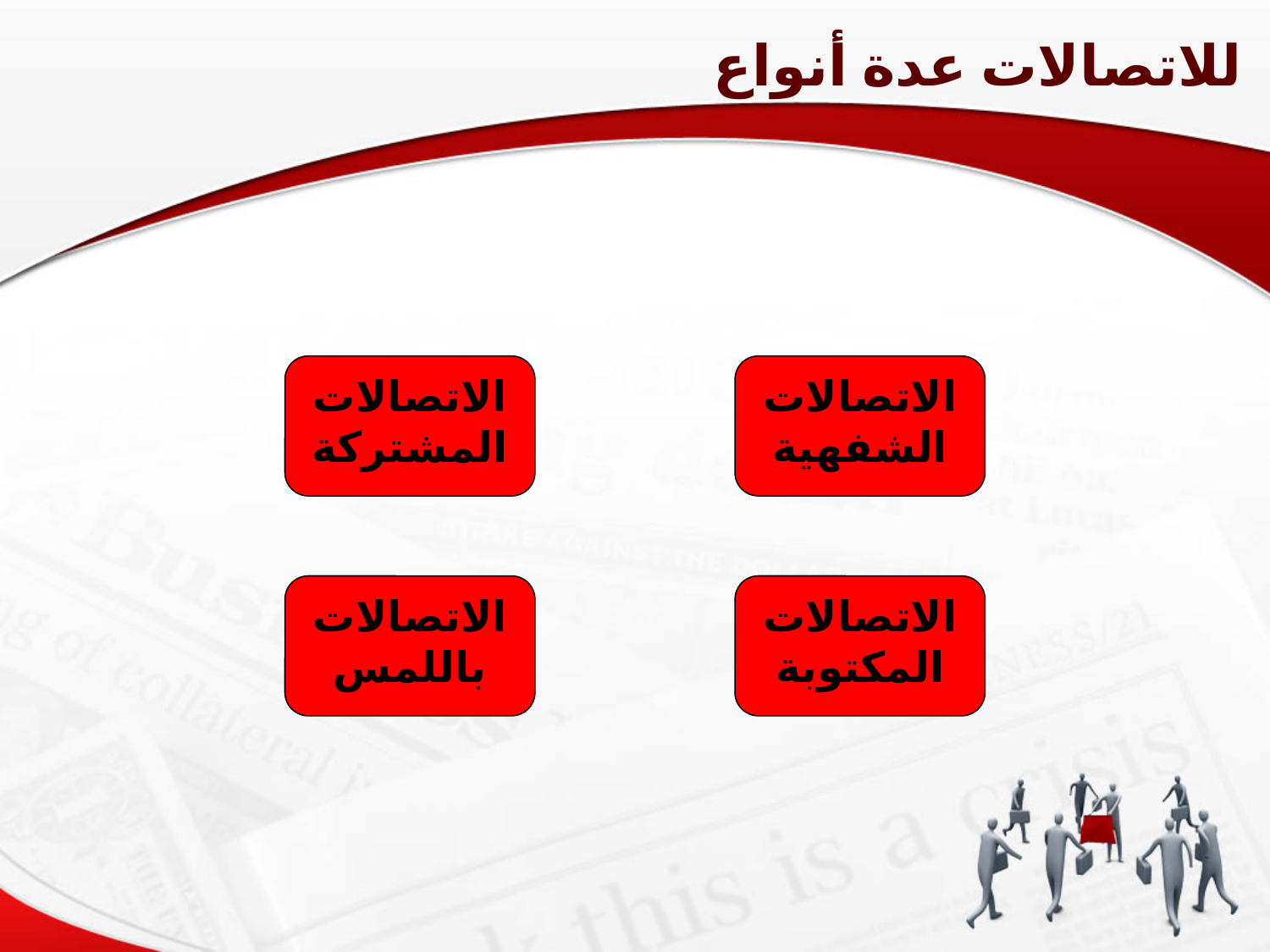

للاتصالات عدة أنواع
الاتصالات المشتركة
الاتصالات الشفهية
الاتصالات باللمس
الاتصالات المكتوبة